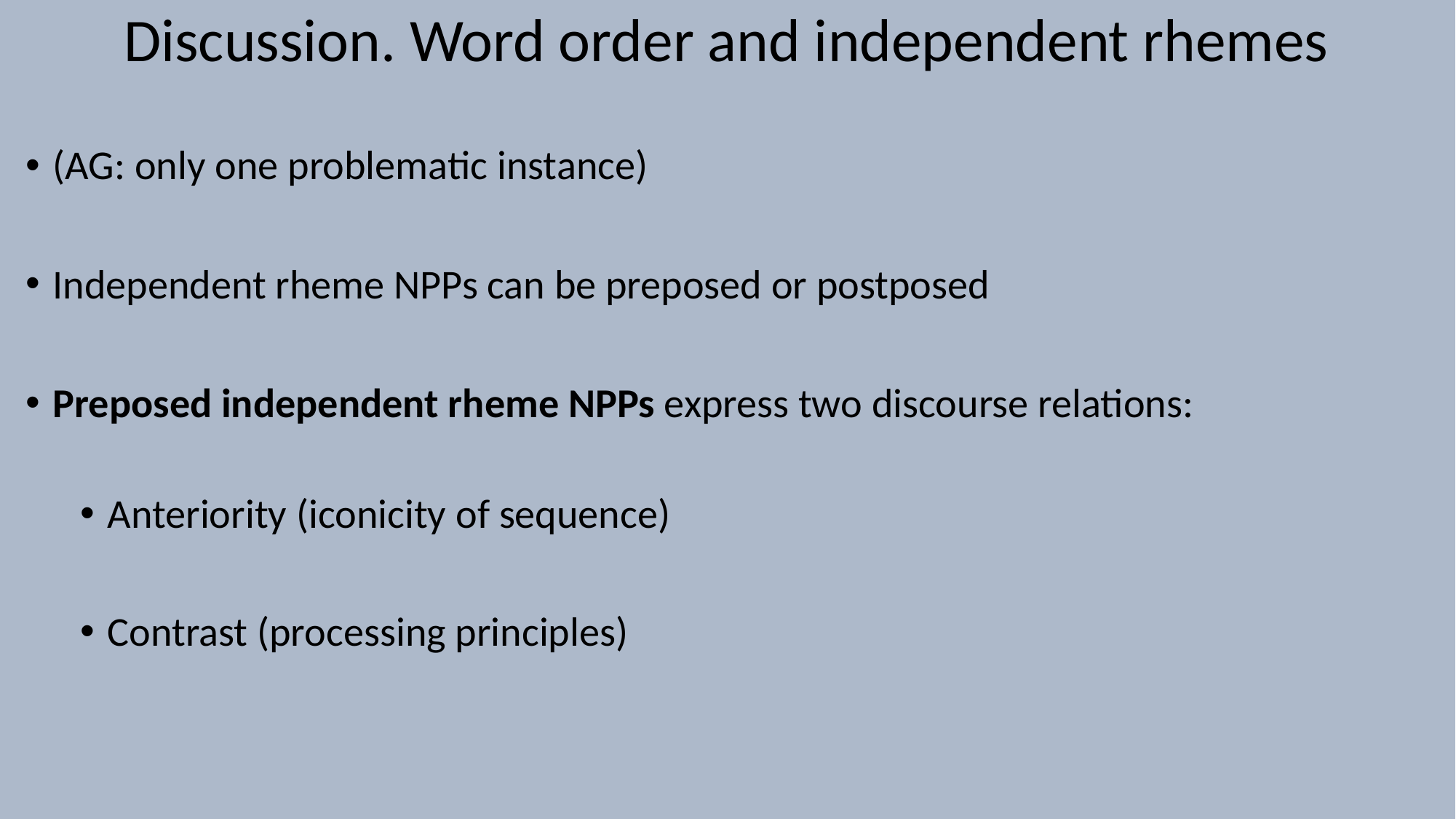

# Discussion. Word order and independent rhemes
(AG: only one problematic instance)

Independent rheme NPPs can be preposed or postposed

Preposed independent rheme NPPs express two discourse relations:

Anteriority (iconicity of sequence)

Contrast (processing principles)